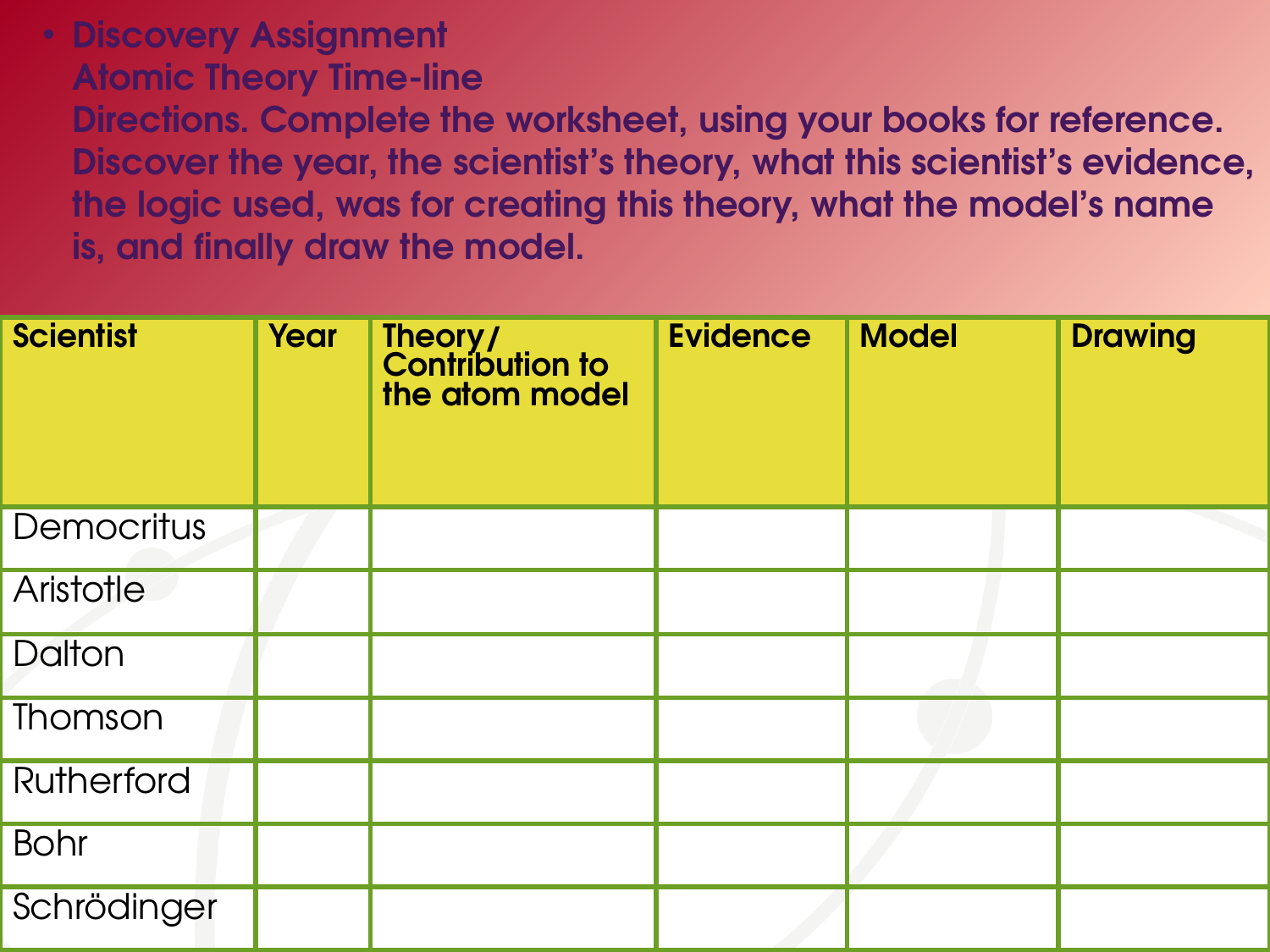

# Discovery Assignment Atomic Theory Time-line Directions. Complete the worksheet, using your books for reference. Discover the year, the scientist’s theory, what this scientist’s evidence, the logic used, was for creating this theory, what the model’s name is, and finally draw the model.
| Scientist | Year | Theory/ Contribution to the atom model | Evidence | Model | Drawing |
| --- | --- | --- | --- | --- | --- |
| Democritus |  |  |  |  |  |
| Aristotle |  |  |  |  |  |
| Dalton |  |  |  |  |  |
| Thomson |  |  |  |  |  |
| Rutherford |  |  |  |  |  |
| Bohr |  |  |  |  |  |
| Schrödinger |  |  |  |  |  |